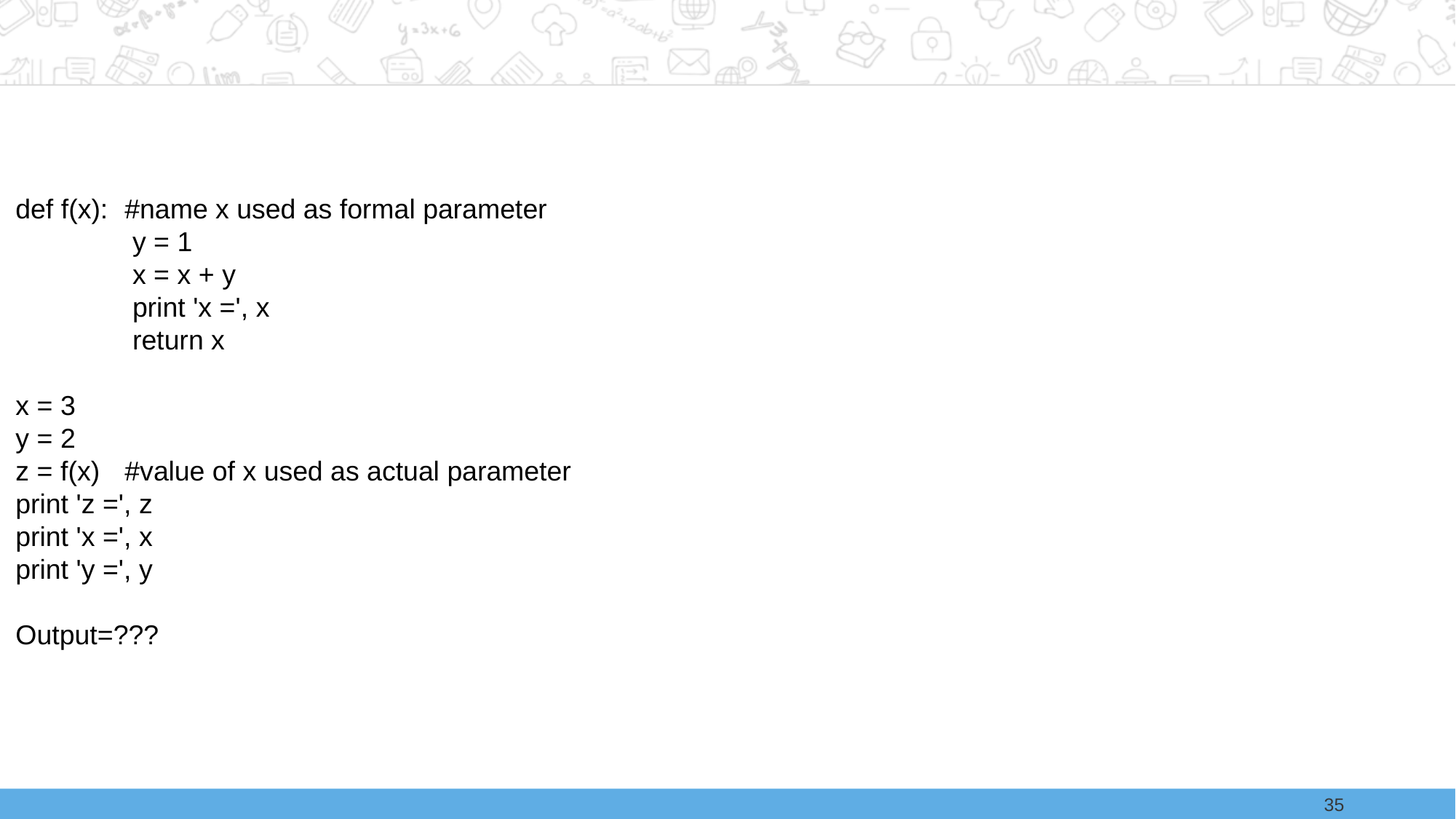

#
def f(x): 	#name x used as formal parameter
 	 y = 1
	 x = x + y
	 print 'x =', x
	 return x

x = 3
y = 2
z = f(x) 	#value of x used as actual parameter
print 'z =', z
print 'x =', x
print 'y =', y

Output=???